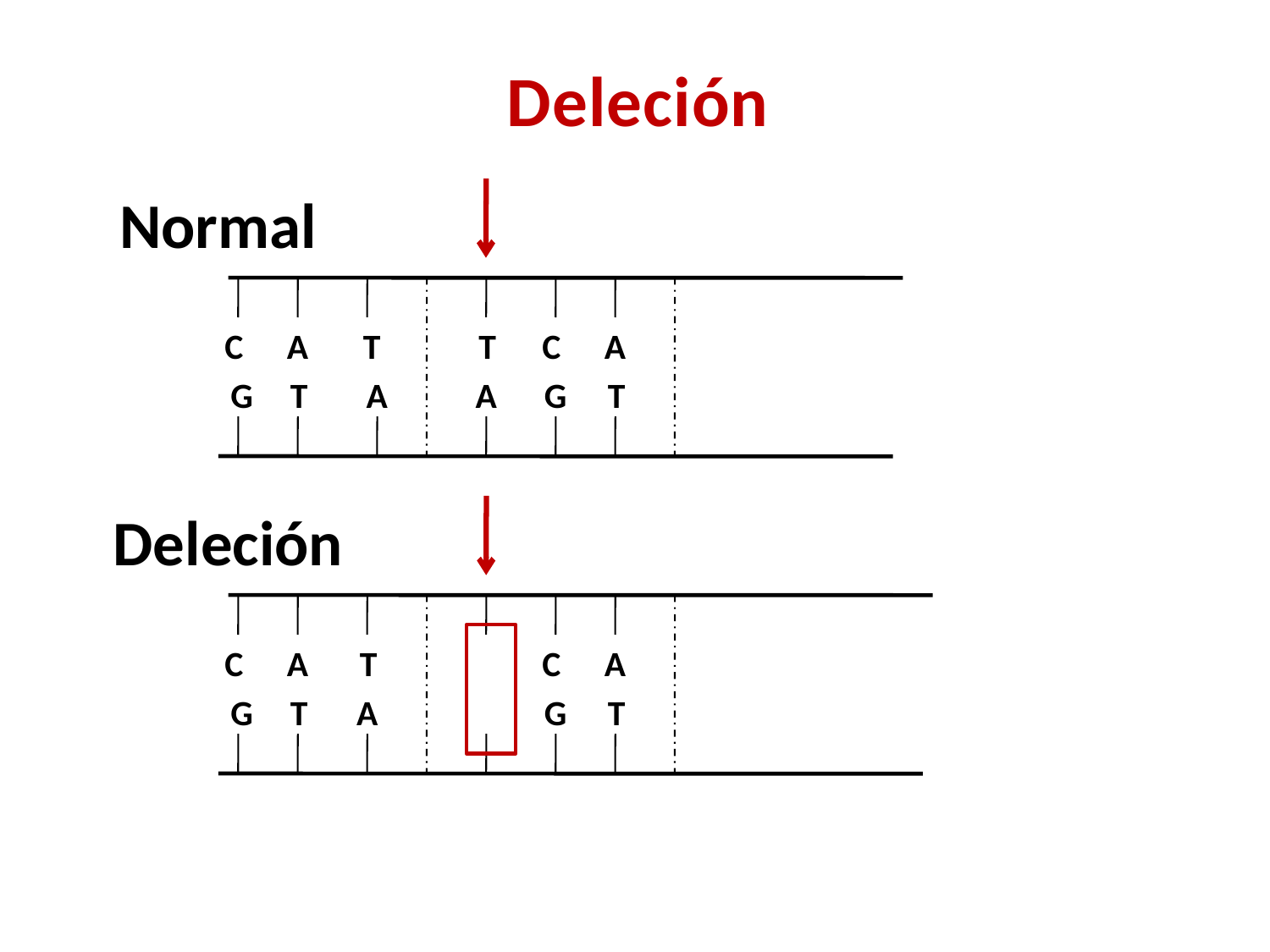

Deleción
Normal
T
A
G
C
A
T
T
C
A
G
A
T
Deleción
T
A
G

C
A
T
C
A
G
T